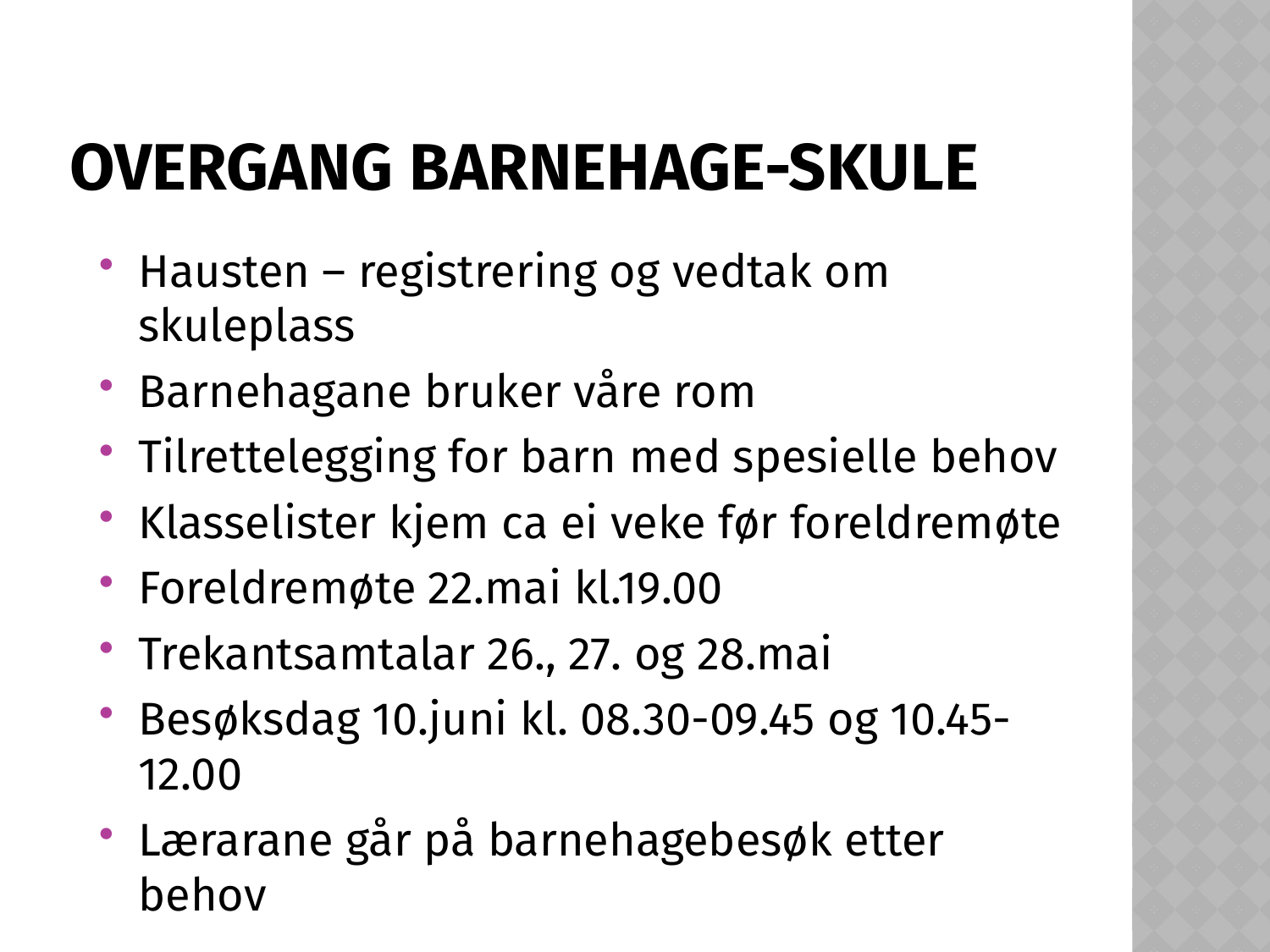

# Overgang barnehage-skule
Hausten – registrering og vedtak om skuleplass
Barnehagane bruker våre rom
Tilrettelegging for barn med spesielle behov
Klasselister kjem ca ei veke før foreldremøte
Foreldremøte 22.mai kl.19.00
Trekantsamtalar 26., 27. og 28.mai
Besøksdag 10.juni kl. 08.30-09.45 og 10.45- 12.00
Lærarane går på barnehagebesøk etter behov